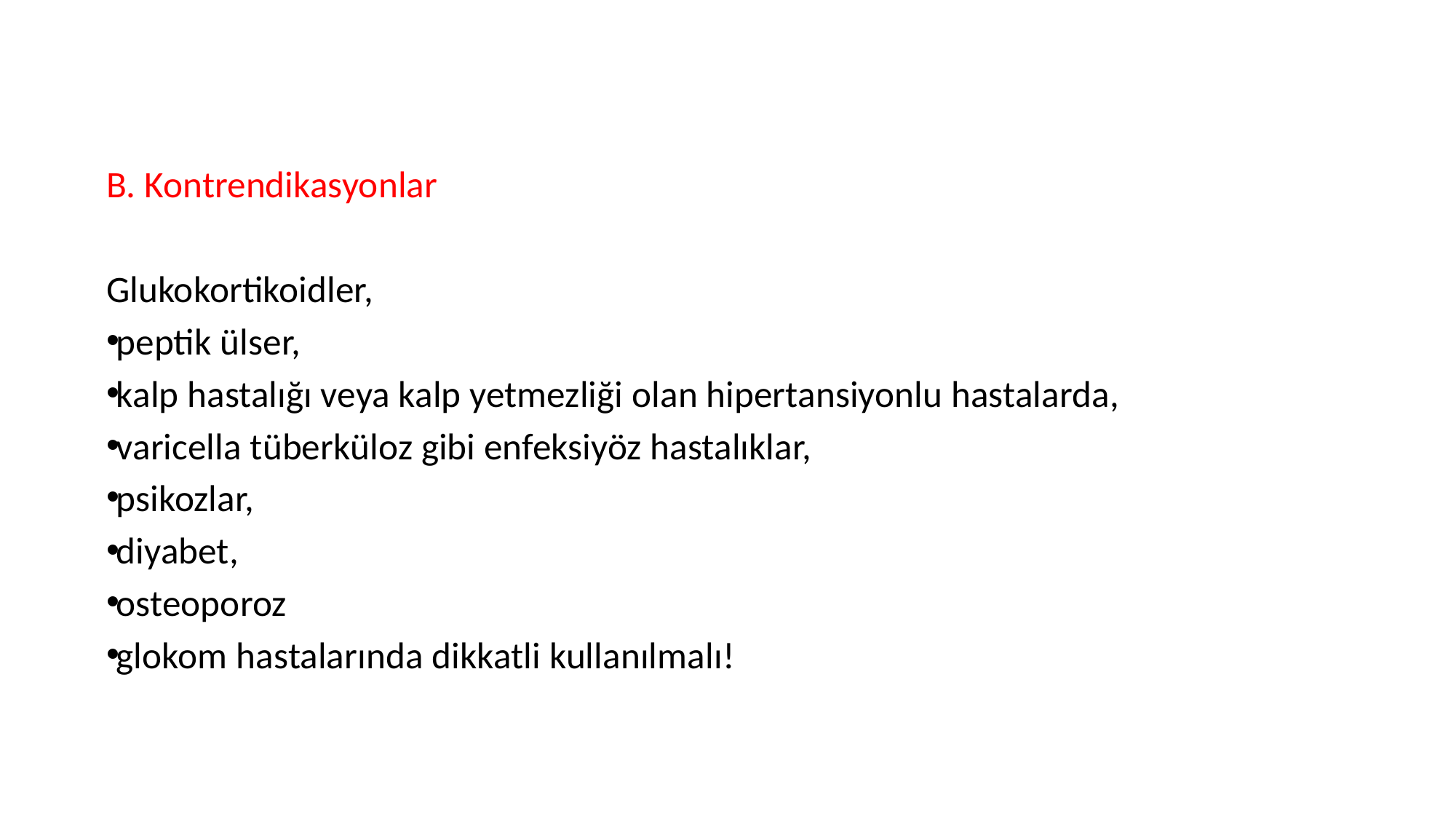

B. Kontrendikasyonlar

Glukokortikoidler,
peptik ülser,
kalp hastalığı veya kalp yetmezliği olan hipertansiyonlu hastalarda,
varicella tüberküloz gibi enfeksiyöz hastalıklar,
psikozlar,
diyabet,
osteoporoz
glokom hastalarında dikkatli kullanılmalı!